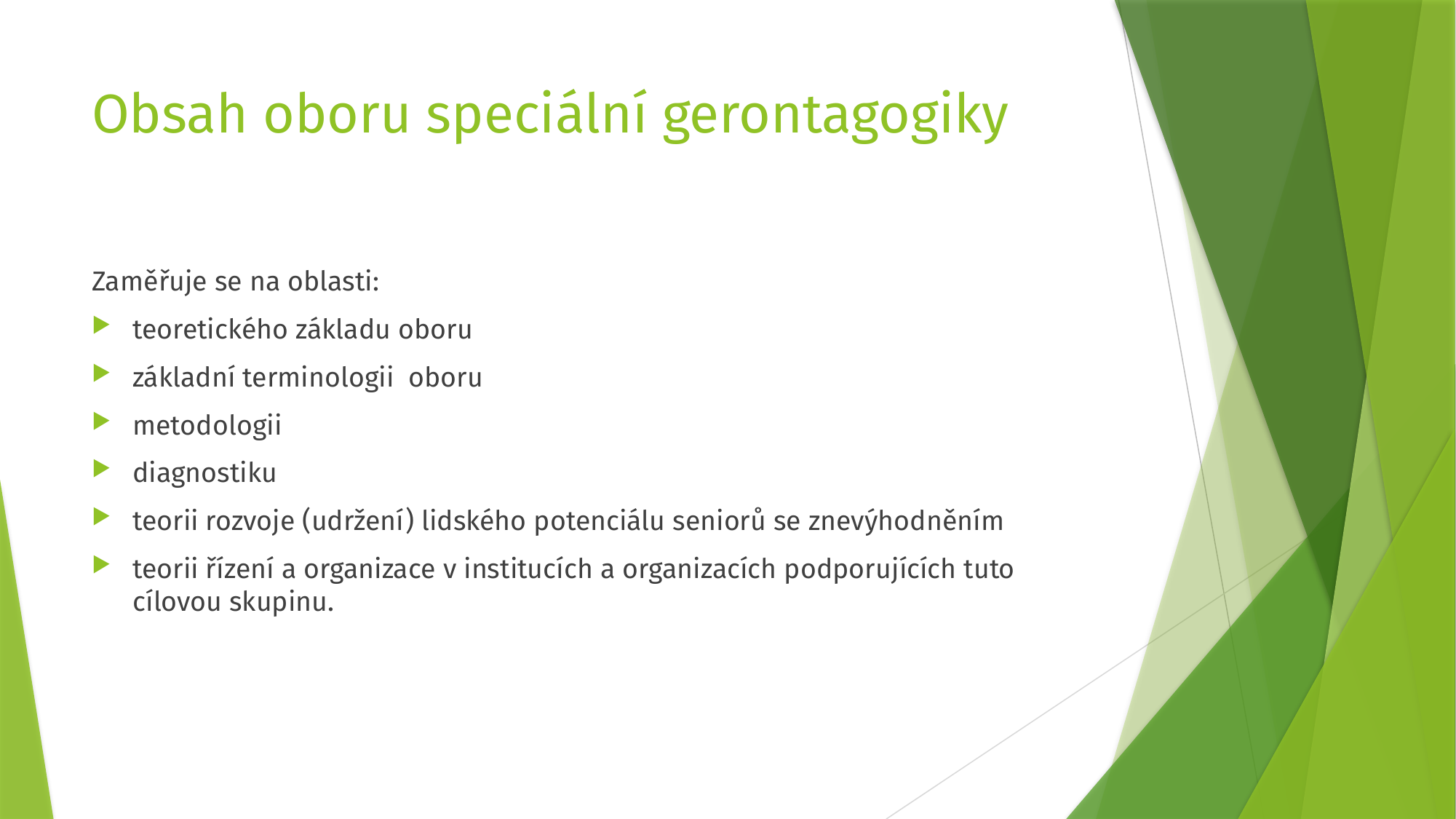

# Obsah oboru speciální gerontagogiky
Zaměřuje se na oblasti:
teoretického základu oboru
základní terminologii  oboru
metodologii
diagnostiku
teorii rozvoje (udržení) lidského potenciálu seniorů se znevýhodněním
teorii řízení a organizace v institucích a organizacích podporujících tuto cílovou skupinu.